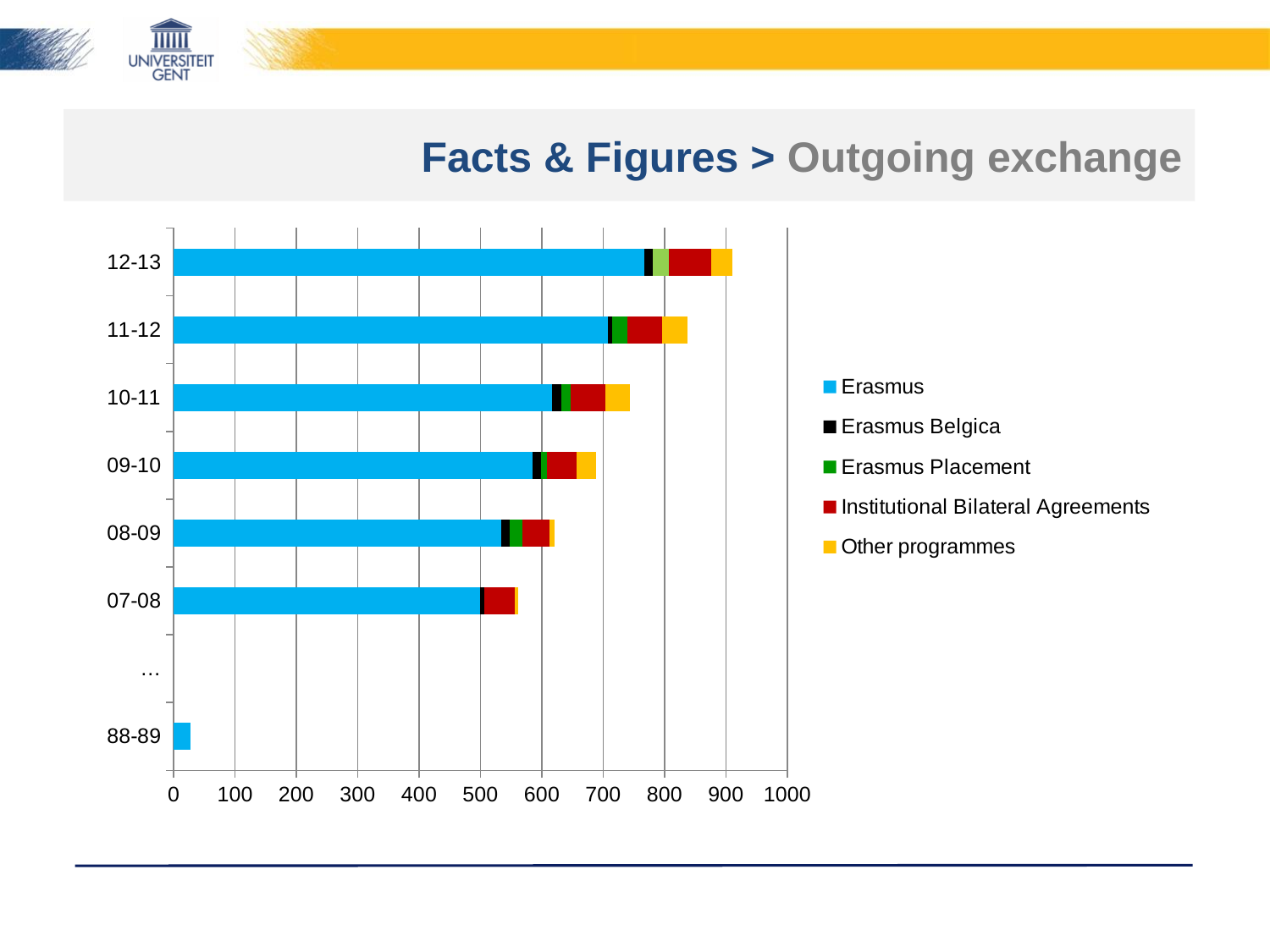

# Facts & Figures > Outgoing exchange

### Chart

| Category | Erasmus  | Erasmus Belgica | Erasmus Placement | Institutional Bilateral Agreements | Other programmes |
|---|---|---|---|---|---|
| 88-89 | 28.0 | None | None | None | 0.0 |
| … | None | None | None | None | None |
| 07-08 | 499.0 | 7.0 | None | 50.0 | 5.0 |
| 08-09 | 534.0 | 13.0 | 21.0 | 44.0 | 9.0 |
| 09-10 | 585.0 | 13.0 | 10.0 | 49.0 | 31.0 |
| 10-11 | 617.0 | 15.0 | 15.0 | 56.0 | 41.0 |
| 11-12 | 707.0 | 8.0 | 24.0 | 57.0 | 42.0 |
| 12-13 | 767.0 | 14.0 | 26.0 | 69.0 | 34.0 |